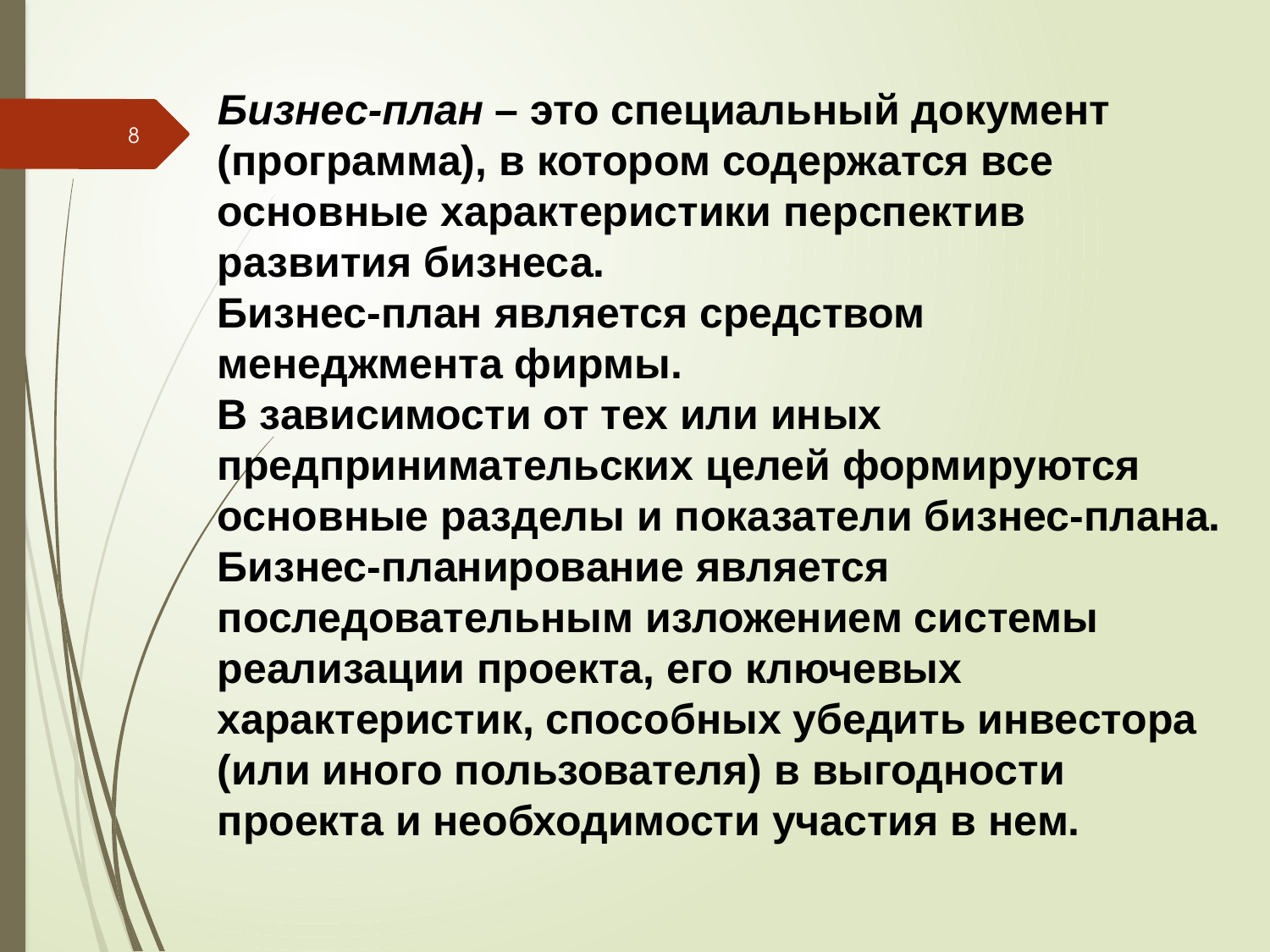

Бизнес-план – это специальный документ (программа), в котором содержатся все основные характеристики перспектив развития бизнеса.
Бизнес-план является средством менеджмента фирмы.
В зависимости от тех или иных предпринимательских целей формируются основные разделы и показатели бизнес-плана.
Бизнес-планирование является последовательным изложением системы реализации проекта, его ключевых характеристик, способных убедить инвестора (или иного пользователя) в выгодности проекта и необходимости участия в нем.
8